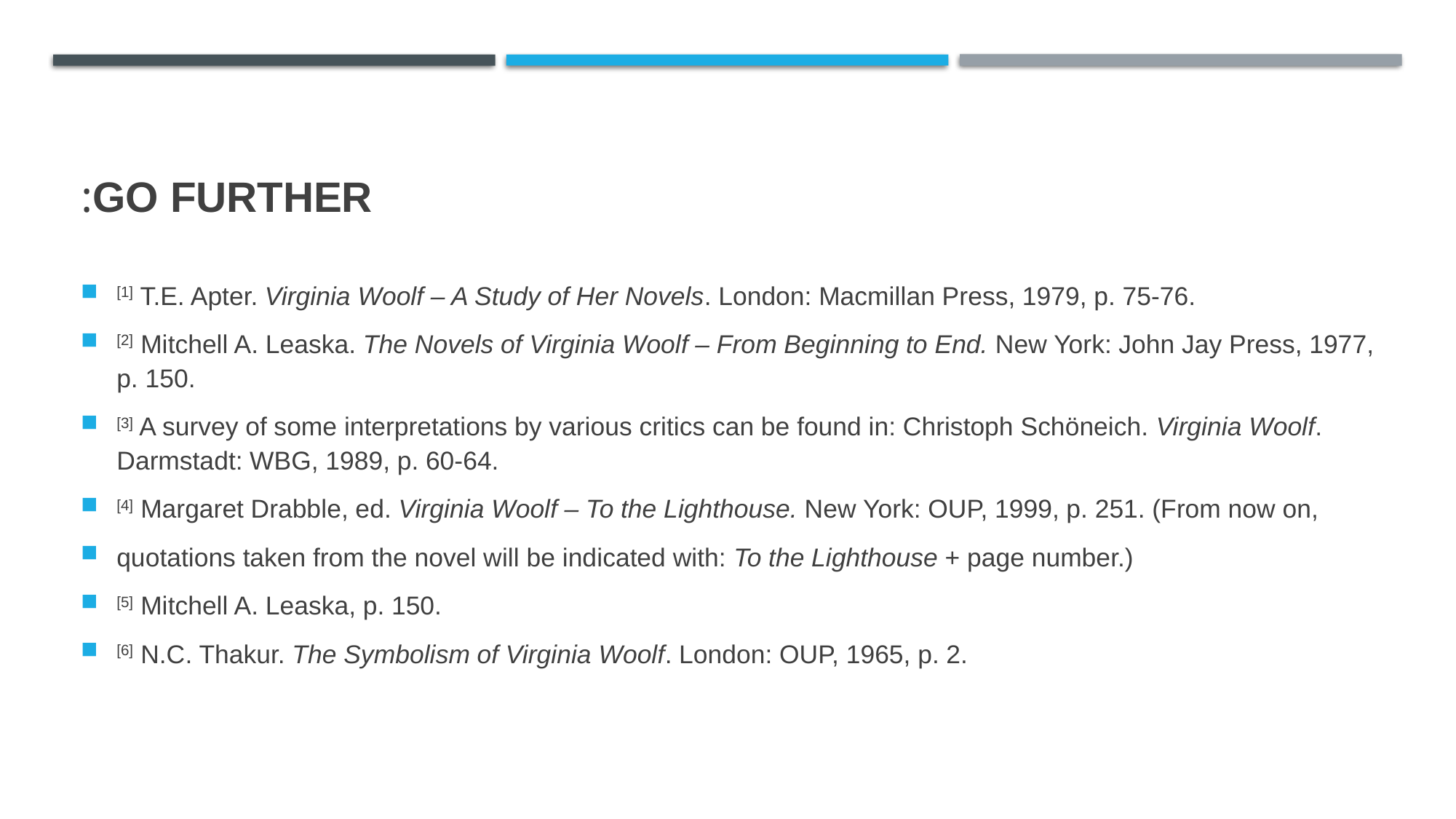

# Go Further:
[1] T.E. Apter. Virginia Woolf – A Study of Her Novels. London: Macmillan Press, 1979, p. 75-76.
[2] Mitchell A. Leaska. The Novels of Virginia Woolf – From Beginning to End. New York: John Jay Press, 1977, p. 150.
[3] A survey of some interpretations by various critics can be found in: Christoph Schöneich. Virginia Woolf. Darmstadt: WBG, 1989, p. 60-64.
[4] Margaret Drabble, ed. Virginia Woolf – To the Lighthouse. New York: OUP, 1999, p. 251. (From now on,
quotations taken from the novel will be indicated with: To the Lighthouse + page number.)
[5] Mitchell A. Leaska, p. 150.
[6] N.C. Thakur. The Symbolism of Virginia Woolf. London: OUP, 1965, p. 2.